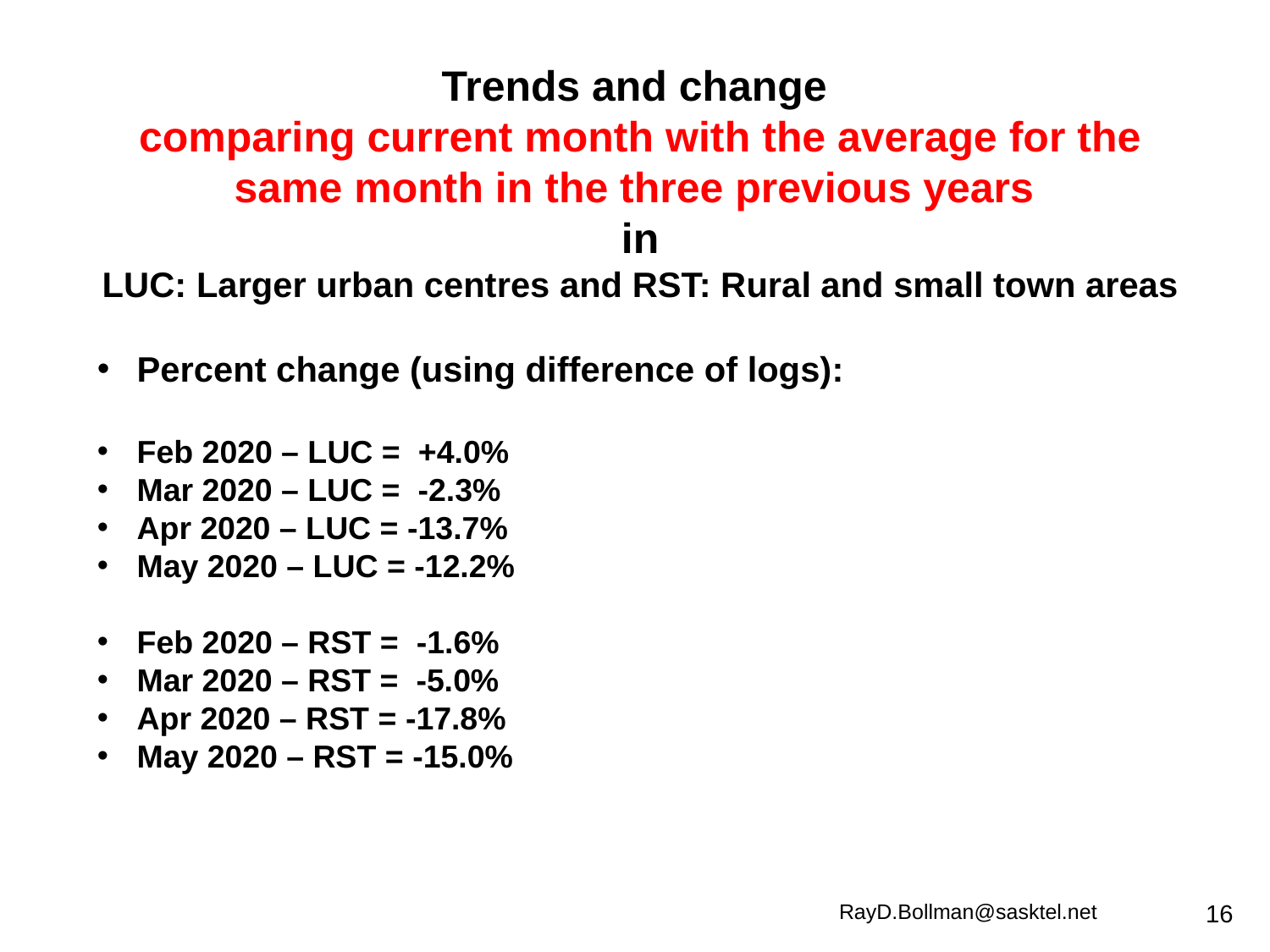

Trends and change
comparing current month with the average for the same month in the three previous years
in
LUC: Larger urban centres and RST: Rural and small town areas

Percent change (using difference of logs):

Feb 2020 – LUC =  +4.0%
Mar 2020 – LUC =  -2.3%
Apr 2020 – LUC = -13.7%
May 2020 – LUC = -12.2%

Feb 2020 – RST =  -1.6%
Mar 2020 – RST =  -5.0%
Apr 2020 – RST = -17.8%
May 2020 – RST = -15.0%

RayD.Bollman@sasktel.net
16